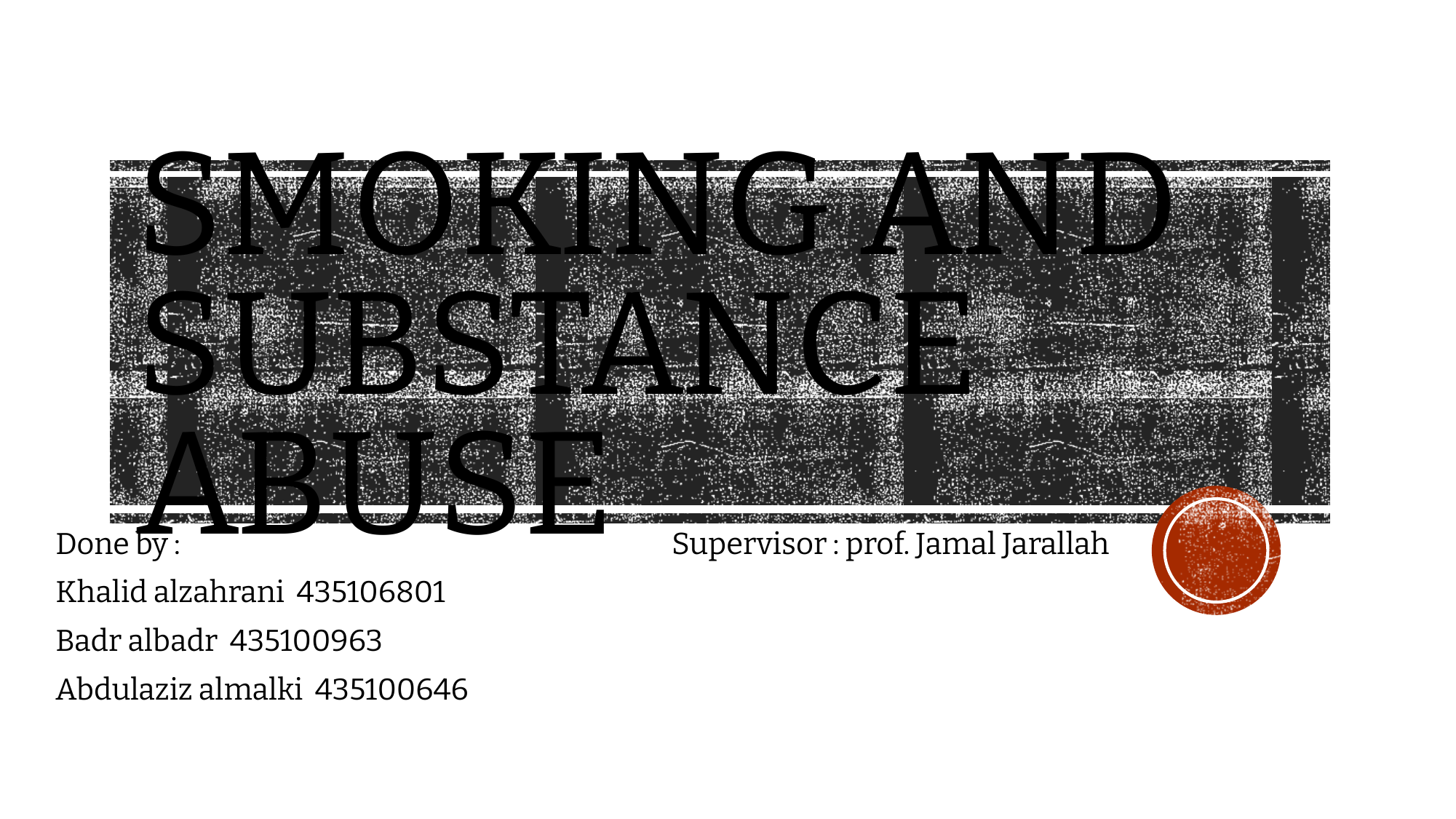

# Smoking and substance abuse
Supervisor : prof. Jamal Jarallah
Done by :
Khalid alzahrani  435106801
Badr albadr  435100963
Abdulaziz almalki  435100646